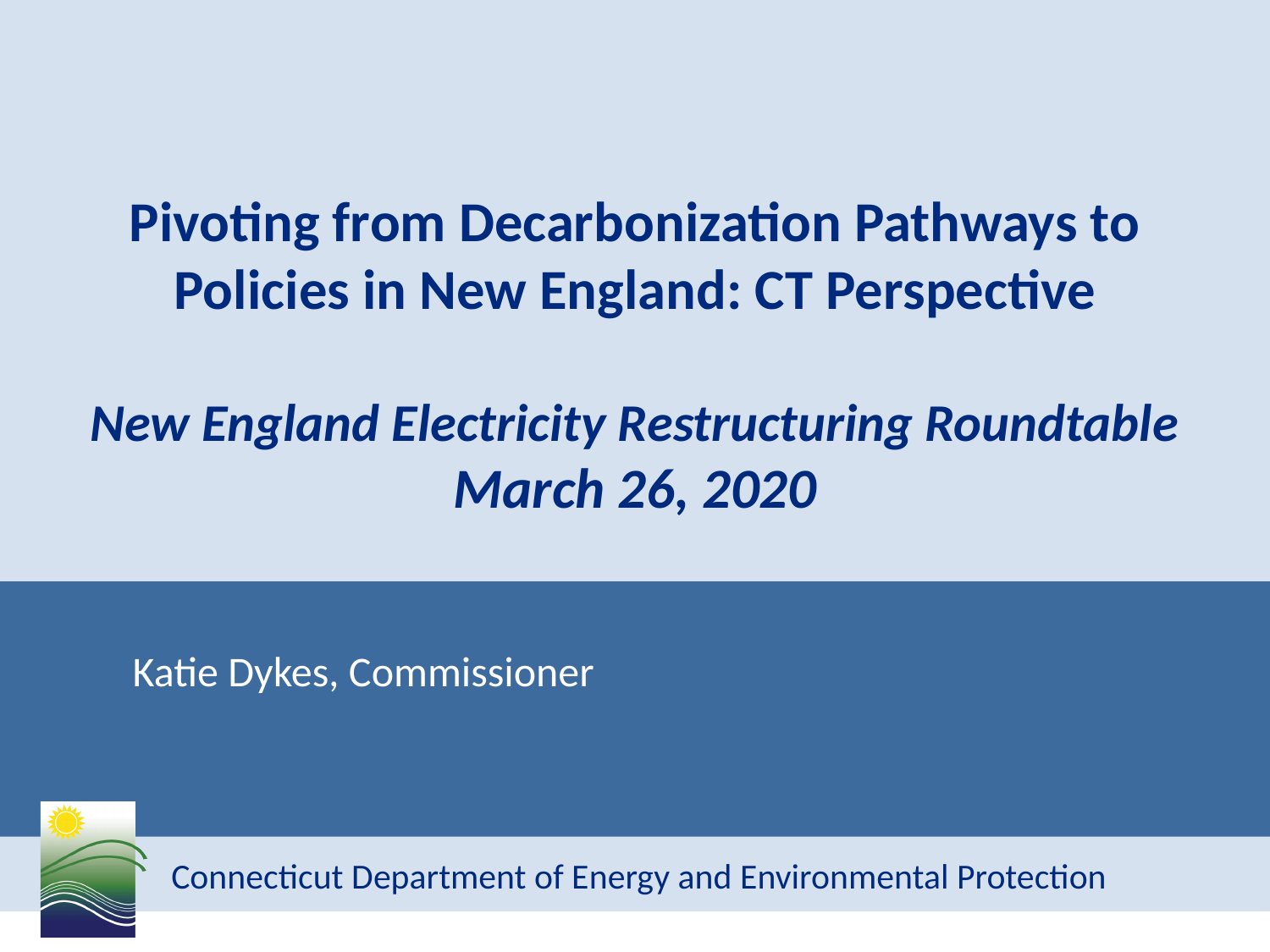

# Pivoting from Decarbonization Pathways to Policies in New England: CT Perspective New England Electricity Restructuring Roundtable March 26, 2020
Katie Dykes, Commissioner